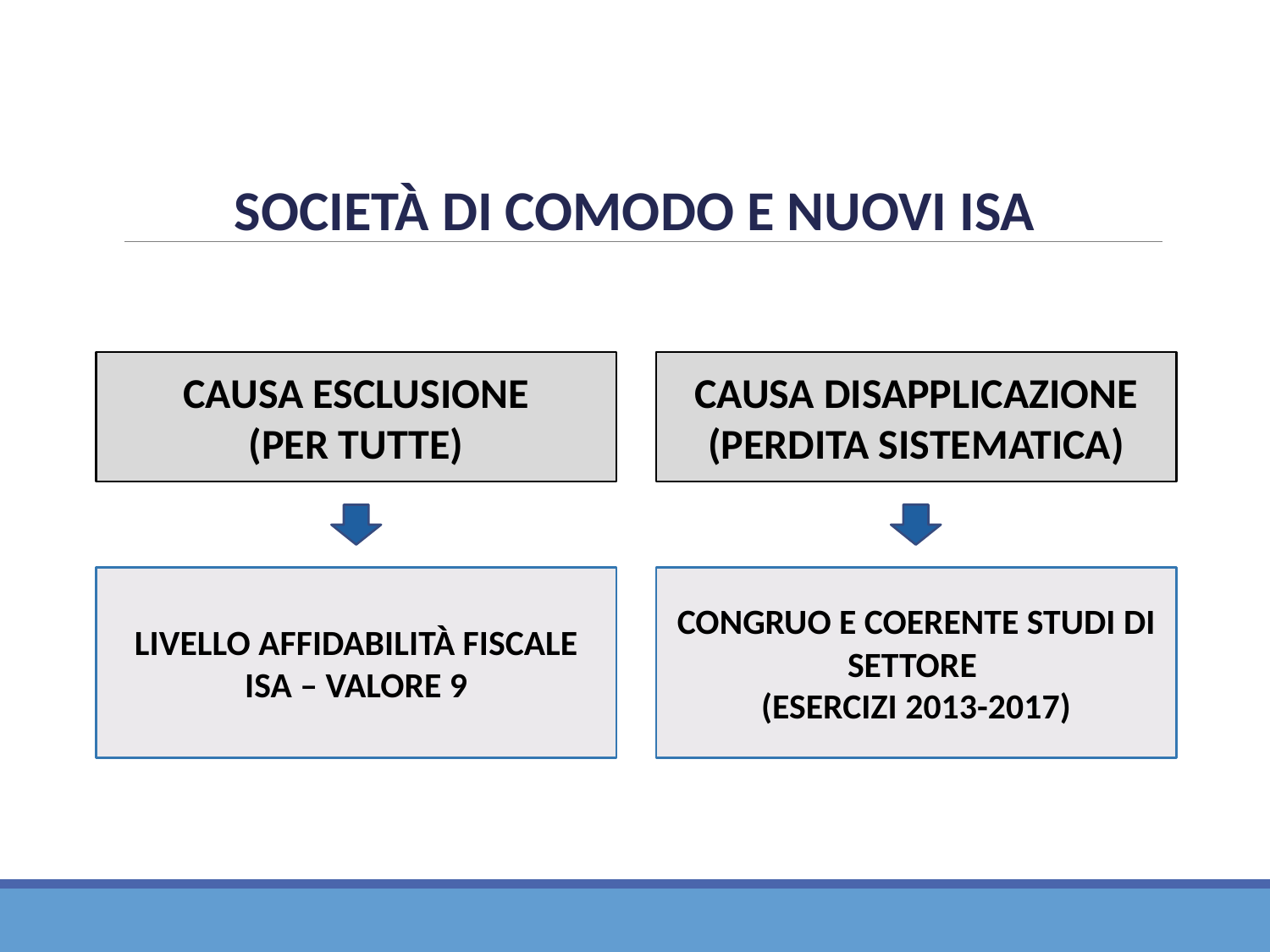

SOCIETÀ DI COMODO E NUOVI ISA
CAUSA ESCLUSIONE
(PER TUTTE)
CAUSA DISAPPLICAZIONE
(PERDITA SISTEMATICA)

LIVELLO AFFIDABILITÀ FISCALE ISA – VALORE 9
CONGRUO E COERENTE STUDI DI SETTORE
(ESERCIZI 2013-2017)